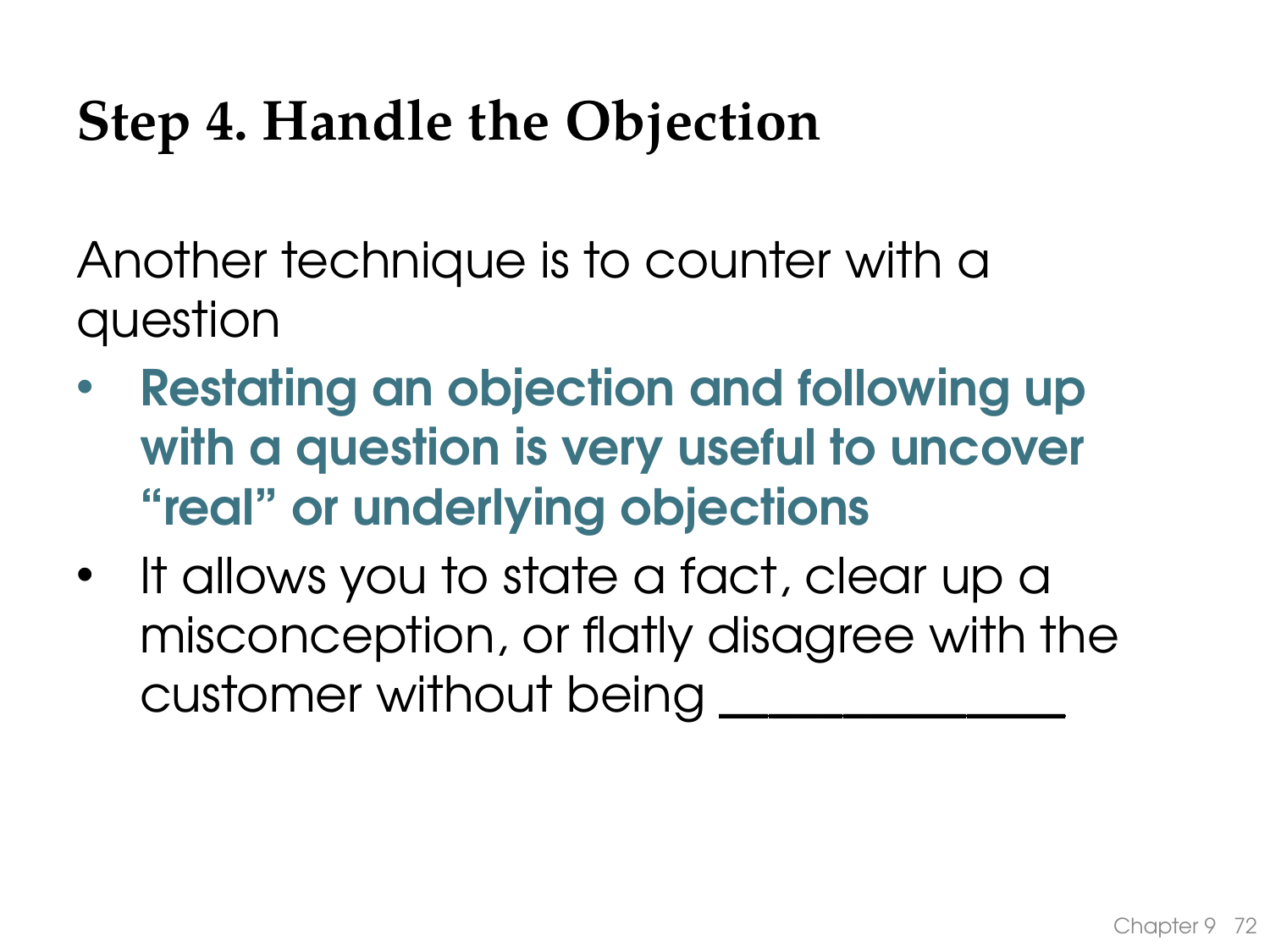

# Step 4. Handle the Objection
Another technique is to counter with a question
Restating an objection and following up with a question is very useful to uncover “real” or underlying objections
It allows you to state a fact, clear up a misconception, or flatly disagree with the customer without being ______________